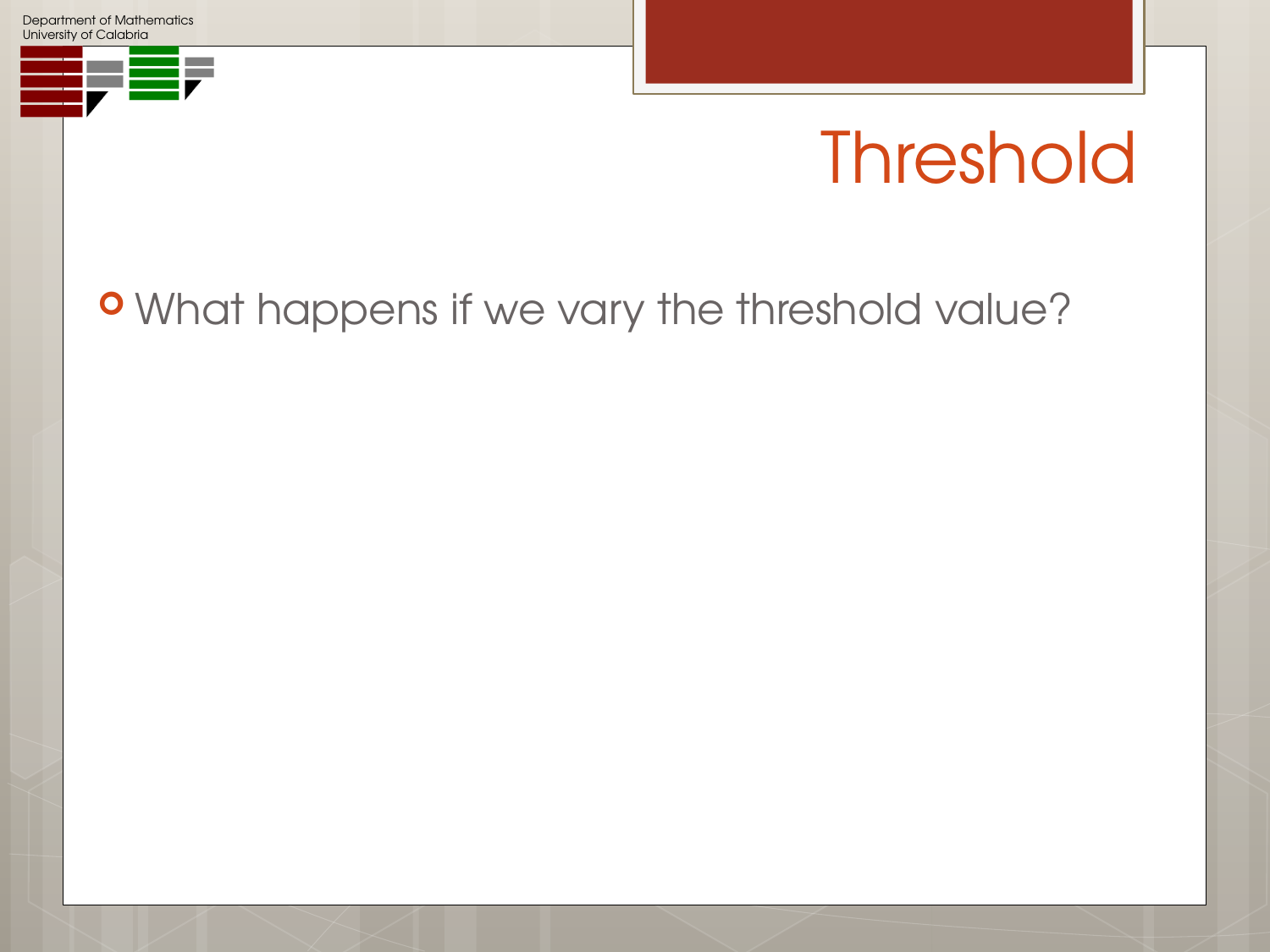

# Threshold
What happens if we vary the threshold value?